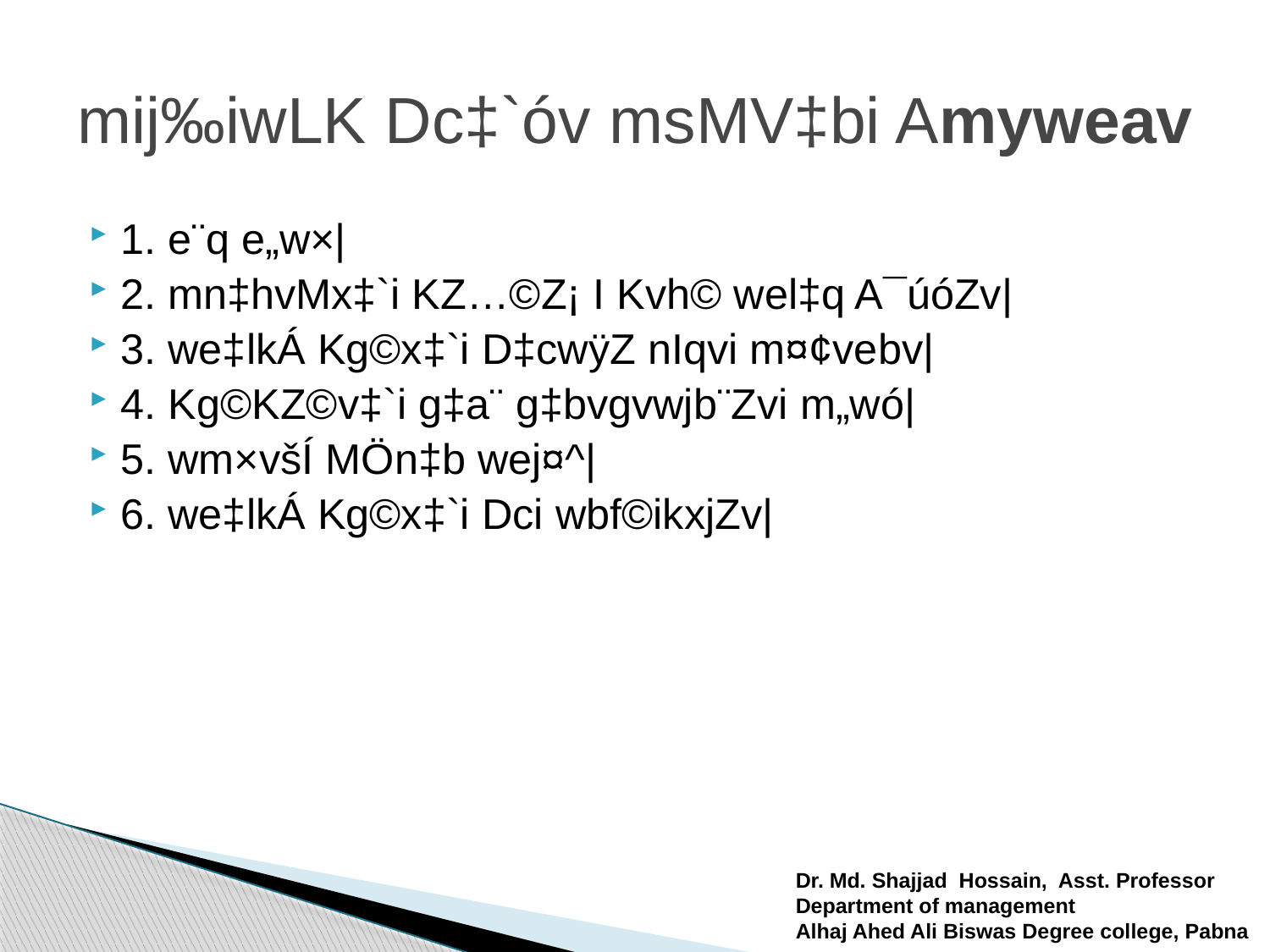

# mij‰iwLK Dc‡`óv msMV‡bi Amyweav
1. e¨q e„w×|
2. mn‡hvMx‡`i KZ…©Z¡ I Kvh© wel‡q A¯úóZv|
3. we‡lkÁ Kg©x‡`i D‡cwÿZ nIqvi m¤¢vebv|
4. Kg©KZ©v‡`i g‡a¨ g‡bvgvwjb¨Zvi m„wó|
5. wm×všÍ MÖn‡b wej¤^|
6. we‡lkÁ Kg©x‡`i Dci wbf©ikxjZv|
Dr. Md. Shajjad  Hossain,  Asst. Professor
Department of management
Alhaj Ahed Ali Biswas Degree college, Pabna